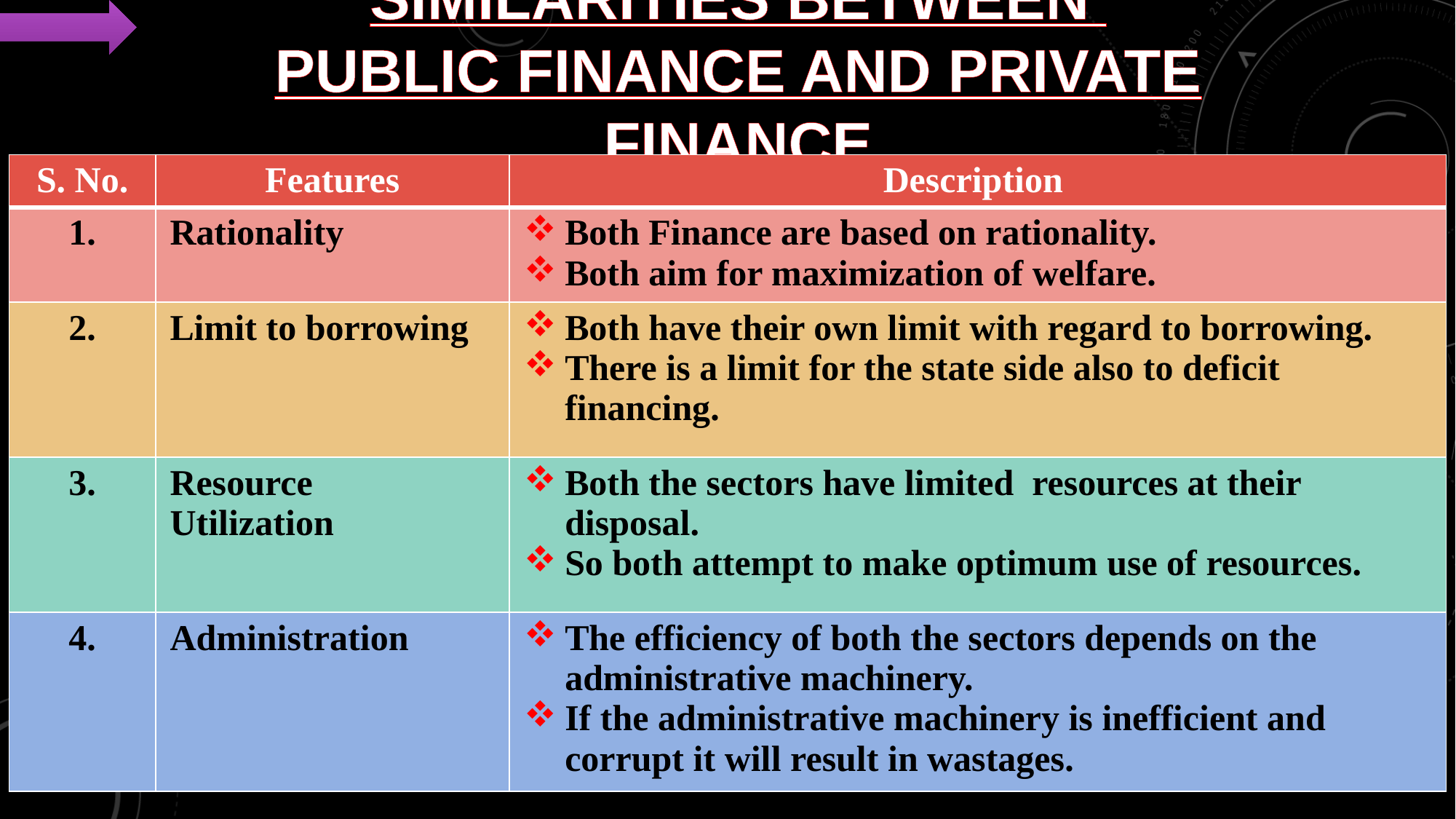

# Similarities between Public Finance and Private Finance
| S. No. | Features | Description |
| --- | --- | --- |
| 1. | Rationality | Both Finance are based on rationality. Both aim for maximization of welfare. |
| 2. | Limit to borrowing | Both have their own limit with regard to borrowing. There is a limit for the state side also to deficit financing. |
| 3. | Resource Utilization | Both the sectors have limited resources at their disposal. So both attempt to make optimum use of resources. |
| 4. | Administration | The efficiency of both the sectors depends on the administrative machinery. If the administrative machinery is inefficient and corrupt it will result in wastages. |